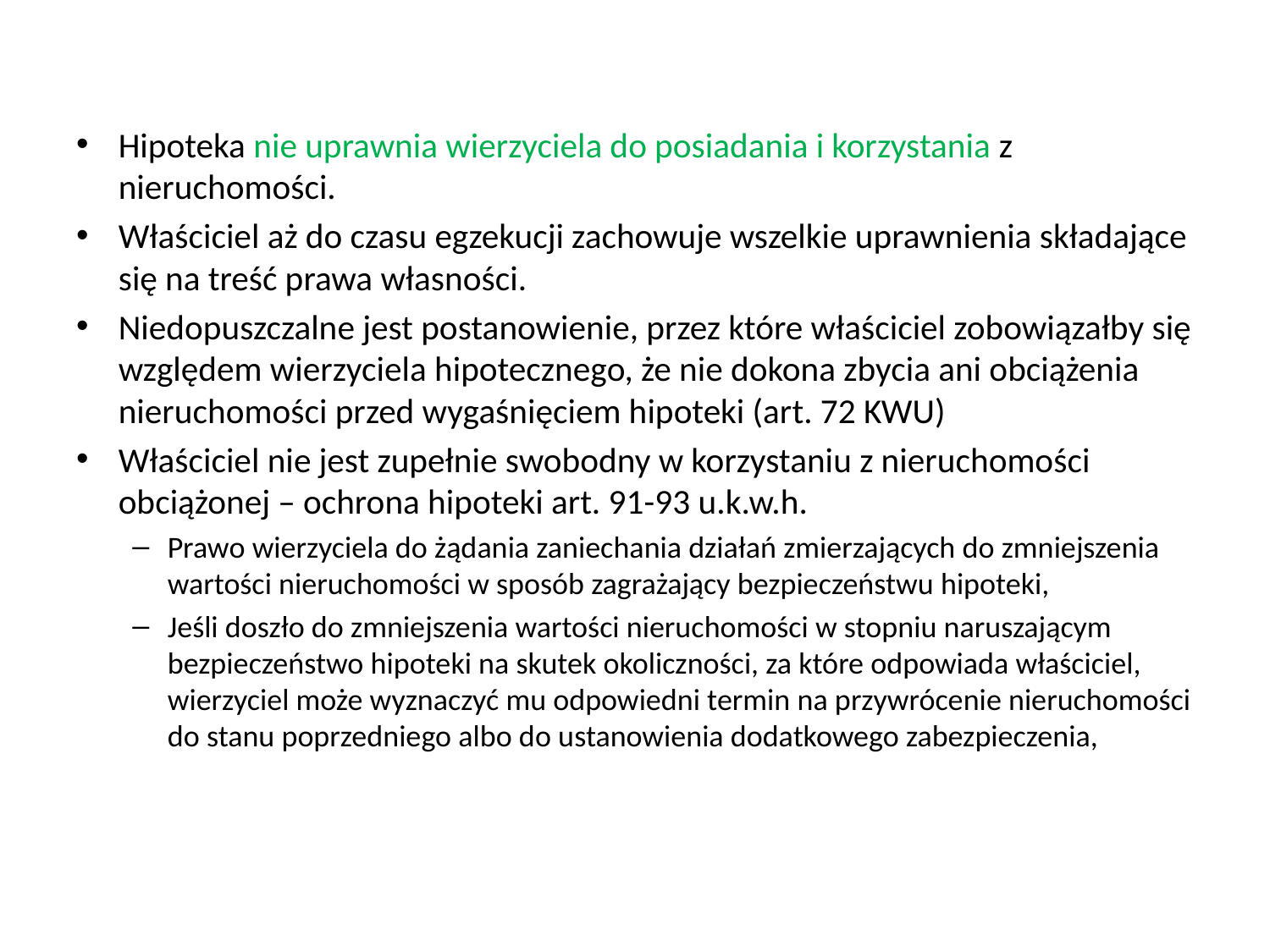

#
Hipoteka nie uprawnia wierzyciela do posiadania i korzystania z nieruchomości.
Właściciel aż do czasu egzekucji zachowuje wszelkie uprawnienia składające się na treść prawa własności.
Niedopuszczalne jest postanowienie, przez które właściciel zobowiązałby się względem wierzyciela hipotecznego, że nie dokona zbycia ani obciążenia nieruchomości przed wygaśnięciem hipoteki (art. 72 KWU)
Właściciel nie jest zupełnie swobodny w korzystaniu z nieruchomości obciążonej – ochrona hipoteki art. 91-93 u.k.w.h.
Prawo wierzyciela do żądania zaniechania działań zmierzających do zmniejszenia wartości nieruchomości w sposób zagrażający bezpieczeństwu hipoteki,
Jeśli doszło do zmniejszenia wartości nieruchomości w stopniu naruszającym bezpieczeństwo hipoteki na skutek okoliczności, za które odpowiada właściciel, wierzyciel może wyznaczyć mu odpowiedni termin na przywrócenie nieruchomości do stanu poprzedniego albo do ustanowienia dodatkowego zabezpieczenia,